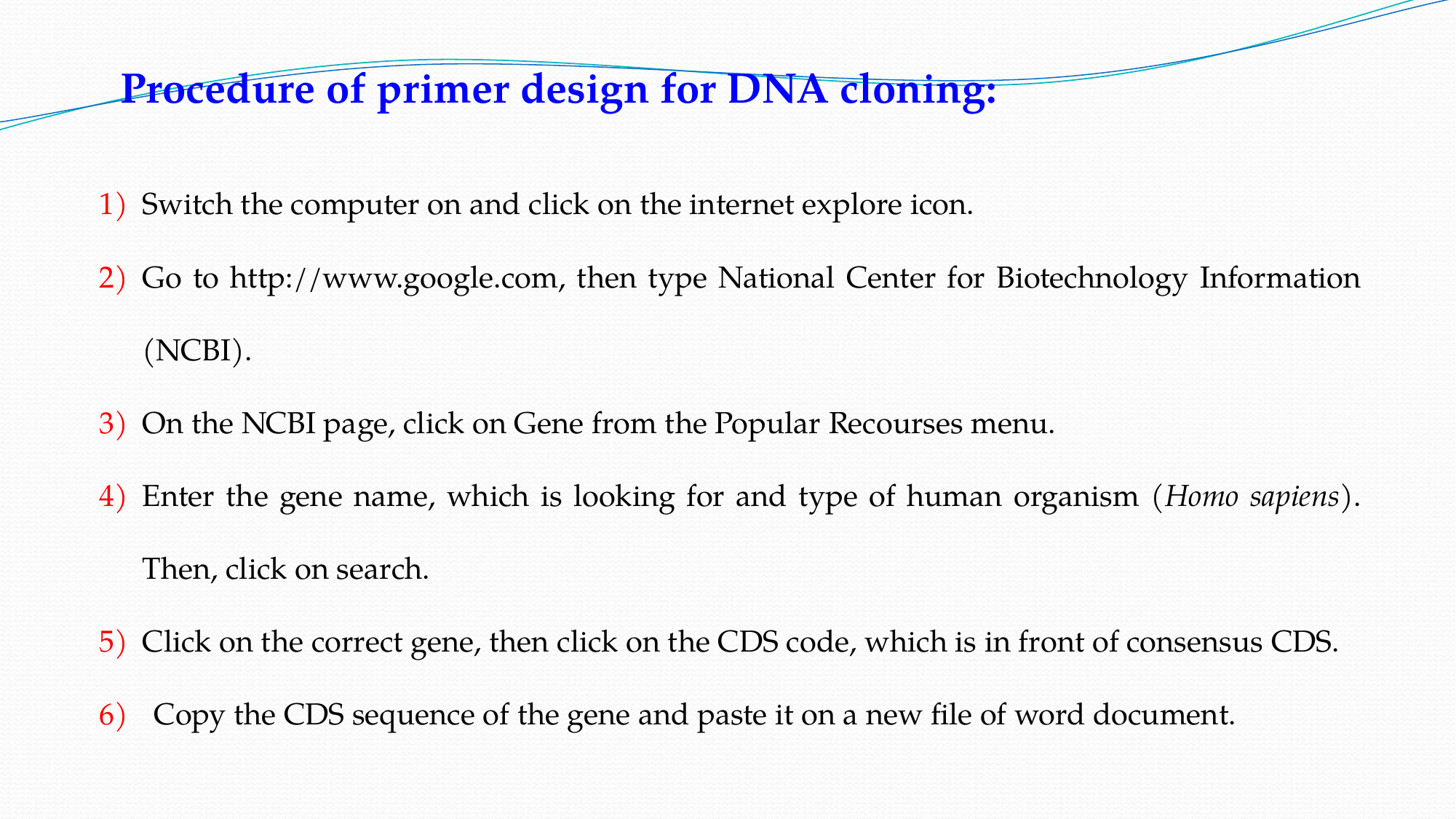

# Procedure of primer design for DNA cloning:
Switch the computer on and click on the internet explore icon.
Go to http://www.google.com, then type National Center for Biotechnology Information (NCBI).
On the NCBI page, click on Gene from the Popular Recourses menu.
Enter the gene name, which is looking for and type of human organism (Homo sapiens). Then, click on search.
Click on the correct gene, then click on the CDS code, which is in front of consensus CDS.
Copy the CDS sequence of the gene and paste it on a new file of word document.